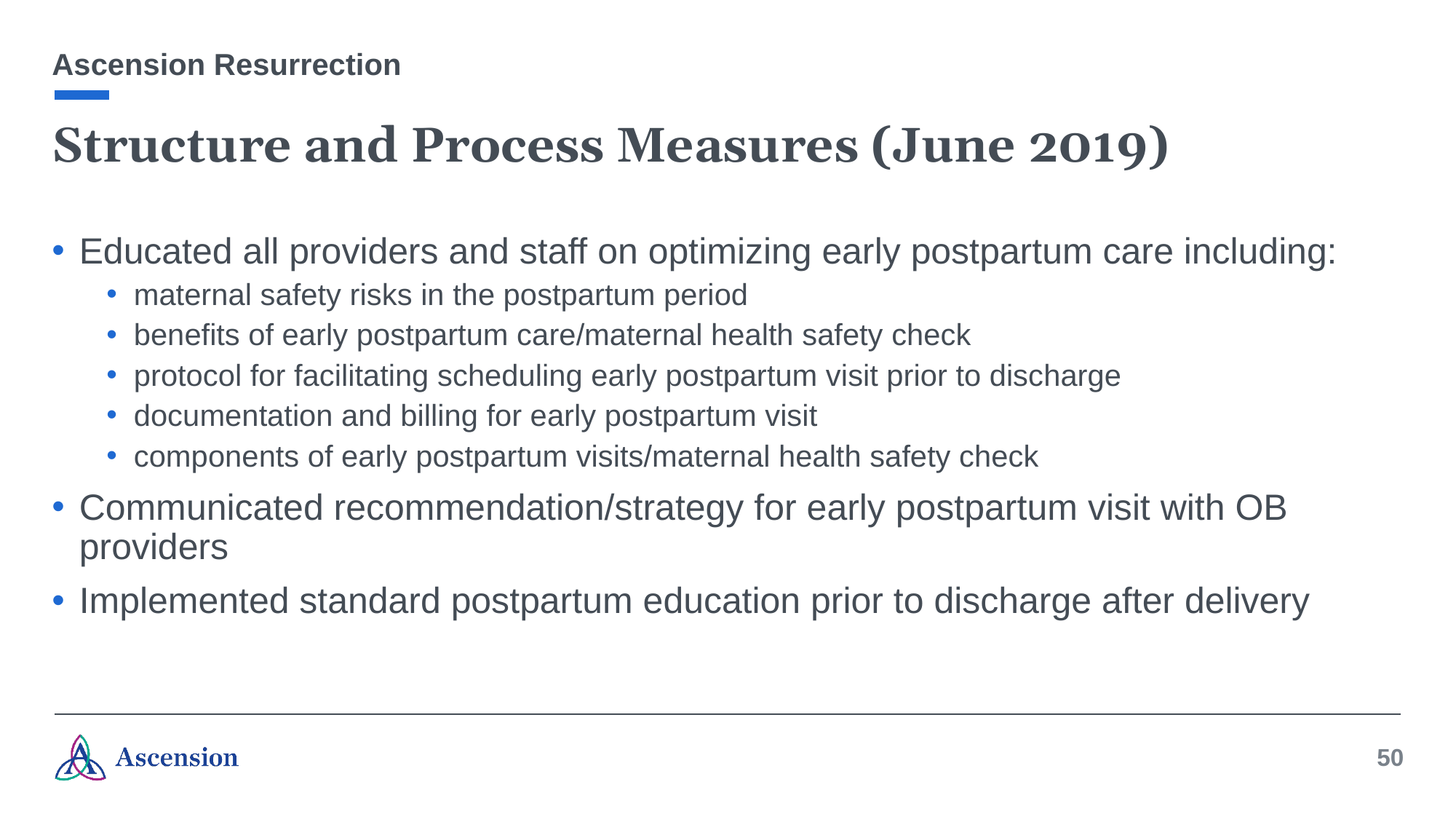

Ascension Resurrection
# Structure and Process Measures (June 2019)
Educated all providers and staff on optimizing early postpartum care including:
maternal safety risks in the postpartum period
benefits of early postpartum care/maternal health safety check
protocol for facilitating scheduling early postpartum visit prior to discharge
documentation and billing for early postpartum visit
components of early postpartum visits/maternal health safety check
Communicated recommendation/strategy for early postpartum visit with OB providers
Implemented standard postpartum education prior to discharge after delivery